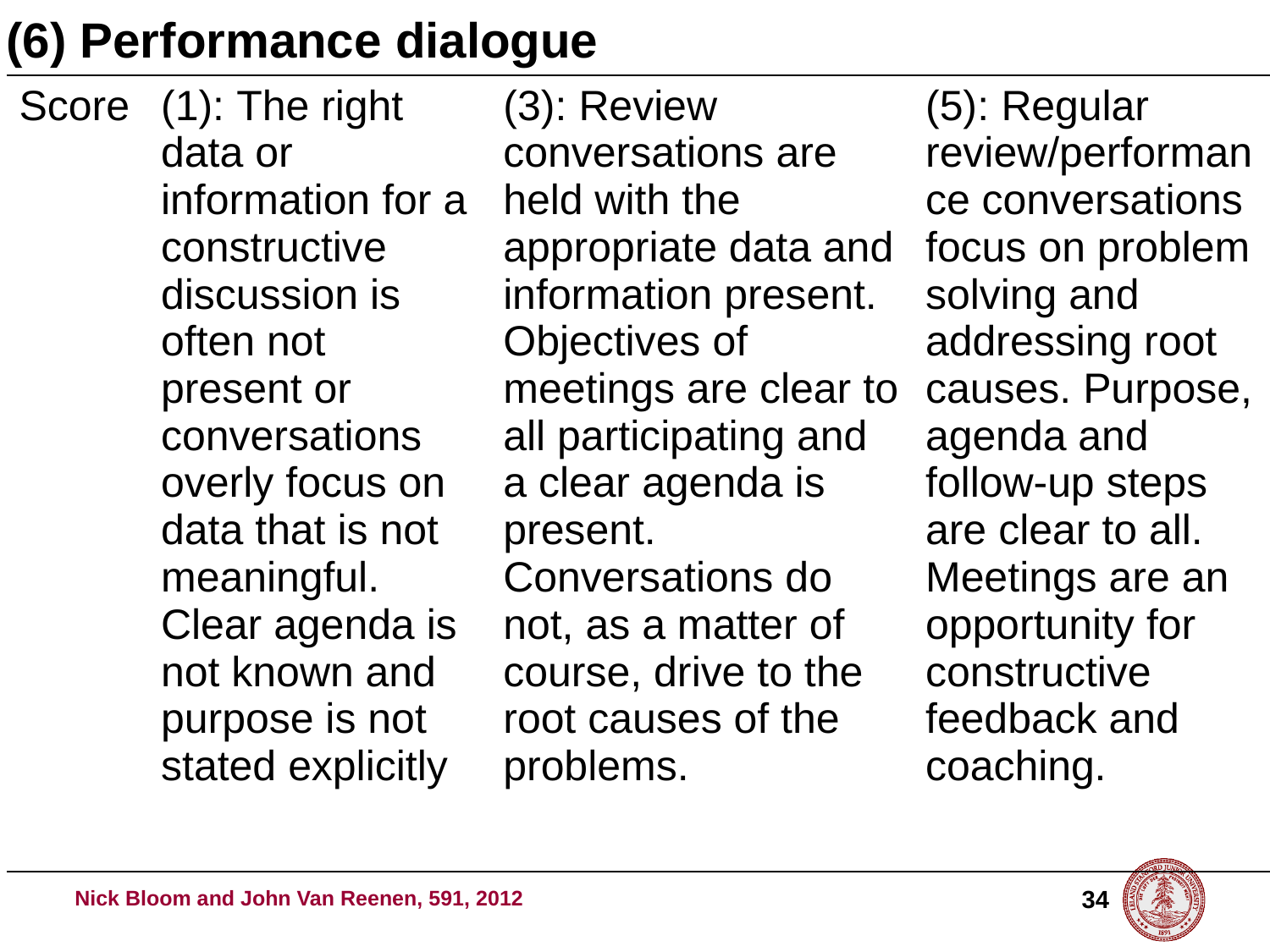

(6) Performance dialogue
| Score | (1): The right data or information for a constructive discussion is often not present or conversations overly focus on data that is not meaningful. Clear agenda is not known and purpose is not stated explicitly | (3): Review conversations are held with the appropriate data and information present. Objectives of meetings are clear to all participating and a clear agenda is present. Conversations do not, as a matter of course, drive to the root causes of the problems. | (5): Regular review/performance conversations focus on problem solving and addressing root causes. Purpose, agenda and follow-up steps are clear to all. Meetings are an opportunity for constructive feedback and coaching. |
| --- | --- | --- | --- |
34